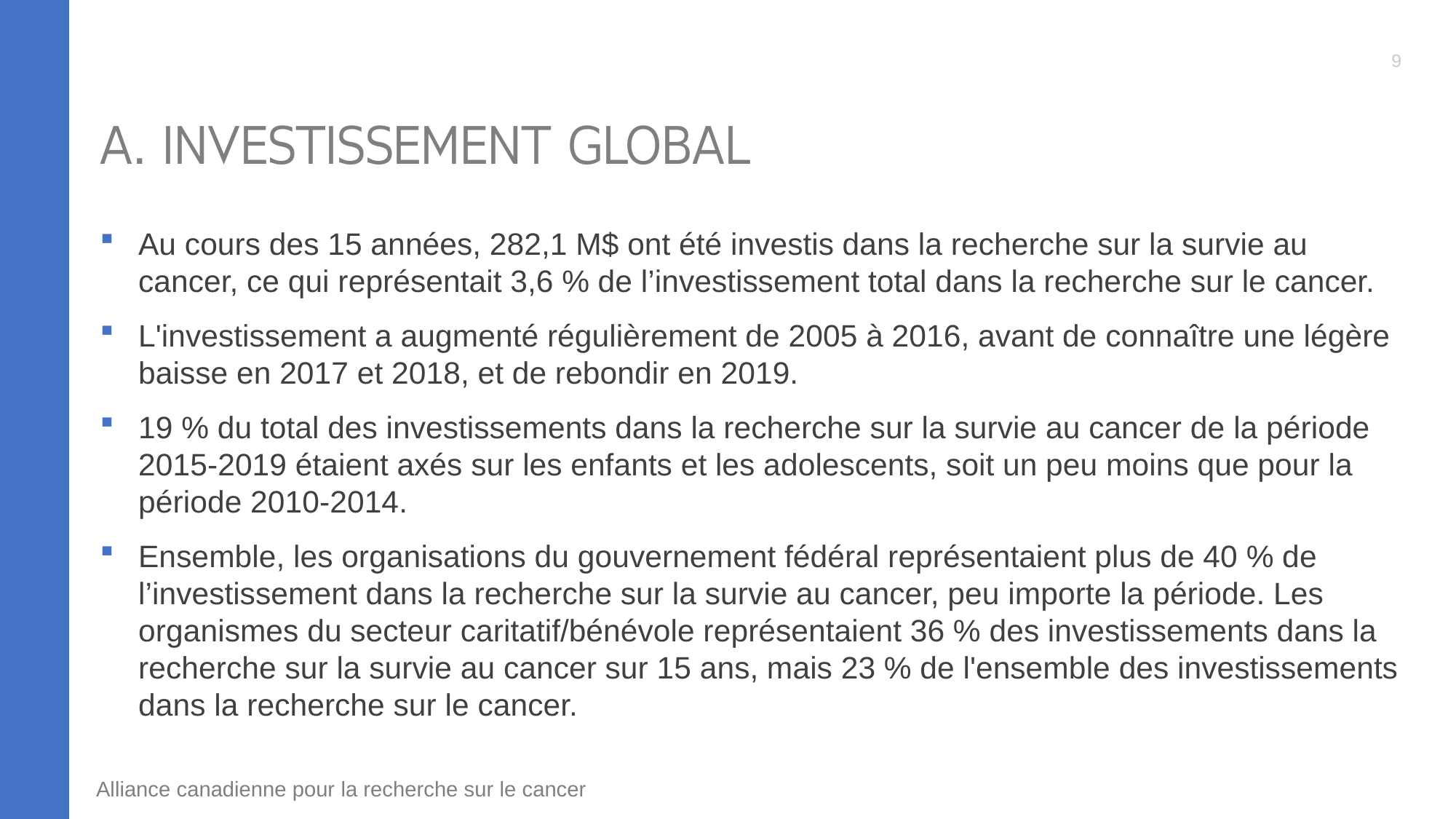

9
# A. INVESTISSEMENT GLOBAL
Au cours des 15 années, 282,1 M$ ont été investis dans la recherche sur la survie au cancer, ce qui représentait 3,6 % de l’investissement total dans la recherche sur le cancer.
L'investissement a augmenté régulièrement de 2005 à 2016, avant de connaître une légère baisse en 2017 et 2018, et de rebondir en 2019.
19 % du total des investissements dans la recherche sur la survie au cancer de la période 2015-2019 étaient axés sur les enfants et les adolescents, soit un peu moins que pour la période 2010-2014.
Ensemble, les organisations du gouvernement fédéral représentaient plus de 40 % de l’investissement dans la recherche sur la survie au cancer, peu importe la période. Les organismes du secteur caritatif/bénévole représentaient 36 % des investissements dans la recherche sur la survie au cancer sur 15 ans, mais 23 % de l'ensemble des investissements dans la recherche sur le cancer.